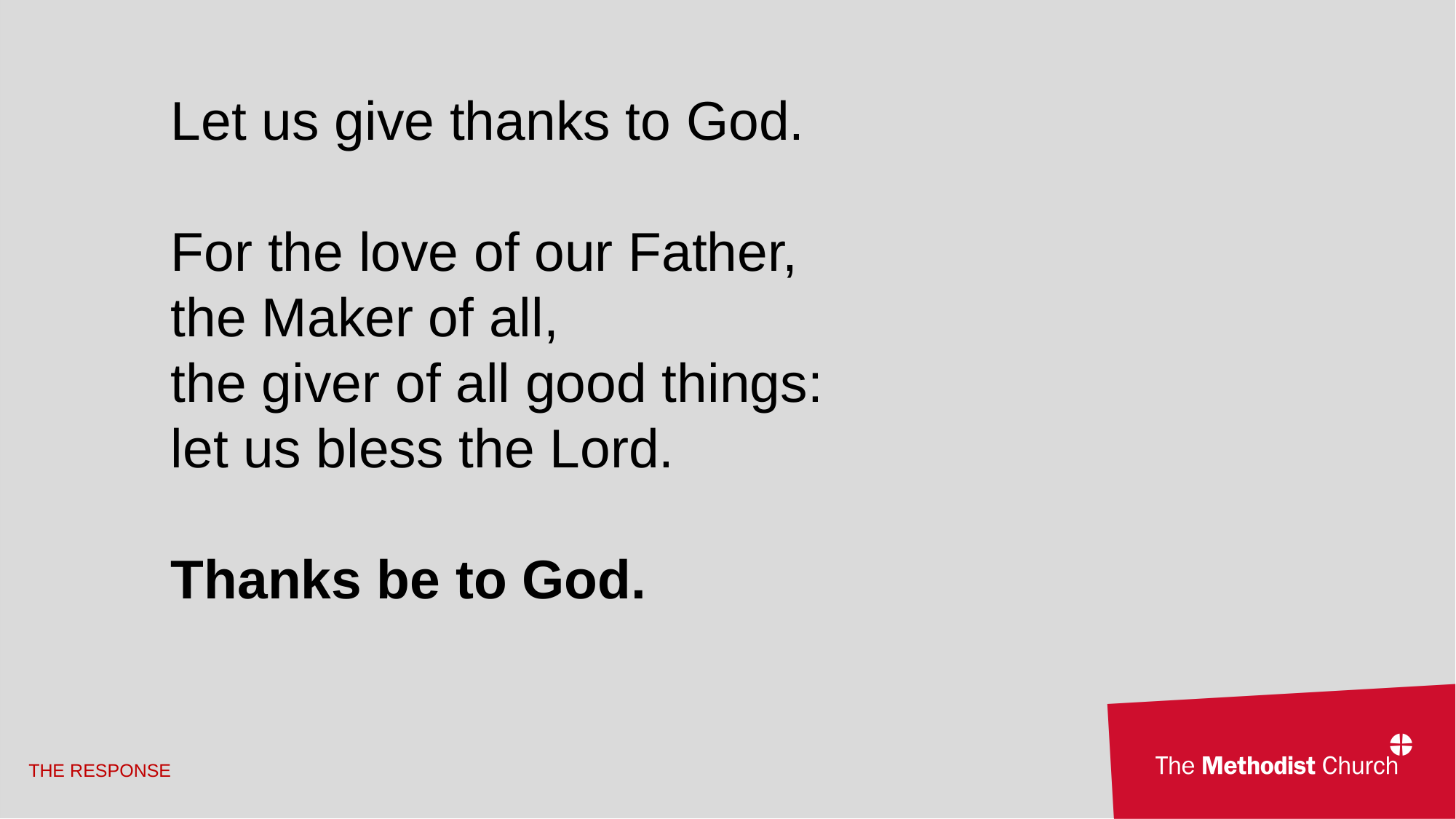

Let us give thanks to God.

For the love of our Father,
the Maker of all,
the giver of all good things:
let us bless the Lord.

Thanks be to God.